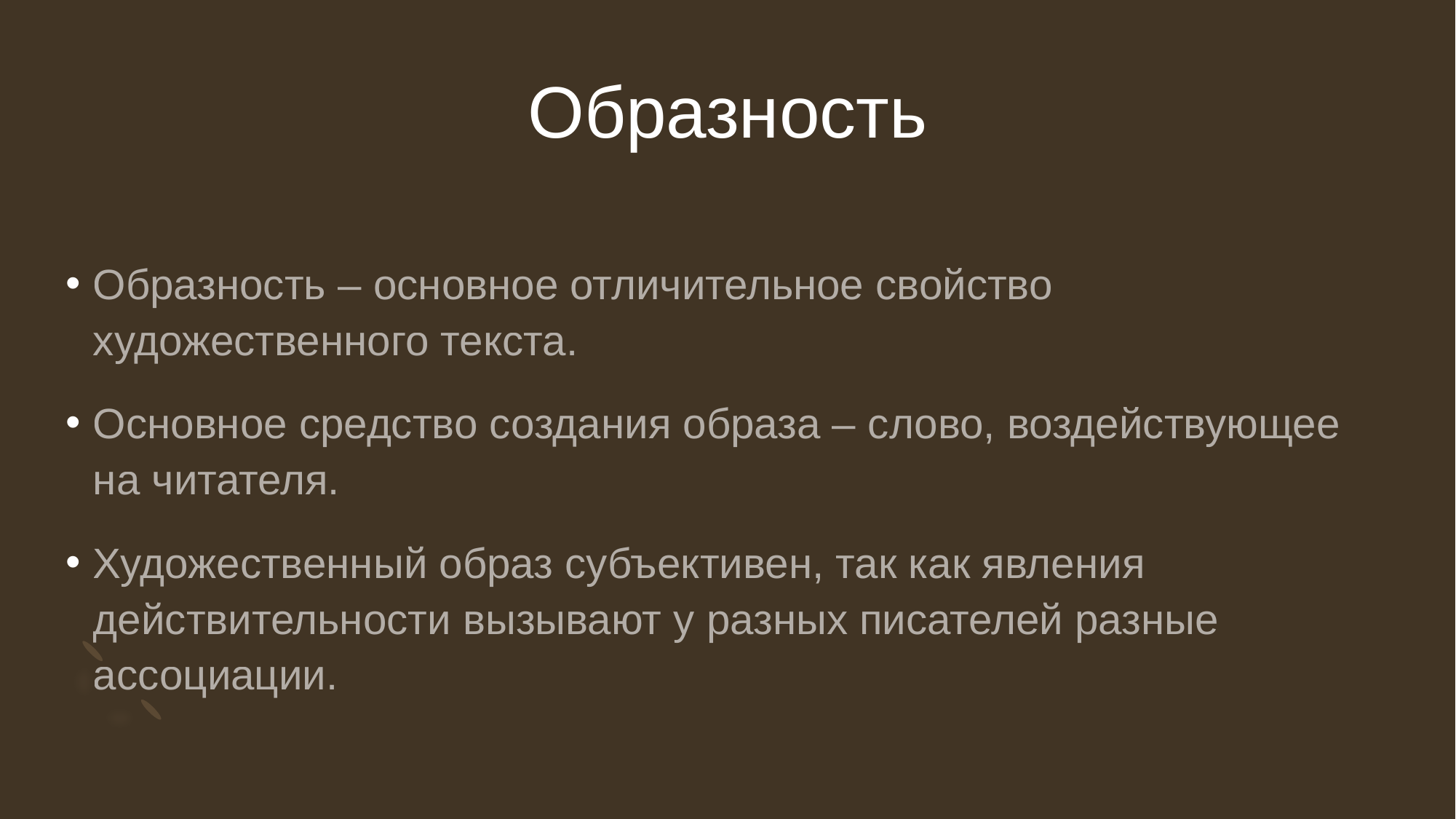

# Образность
Образность – основное отличительное свойство художественного текста.
Основное средство создания образа – слово, воздействующее на читателя.
Художественный образ субъективен, так как явления действительности вызывают у разных писателей разные ассоциации.